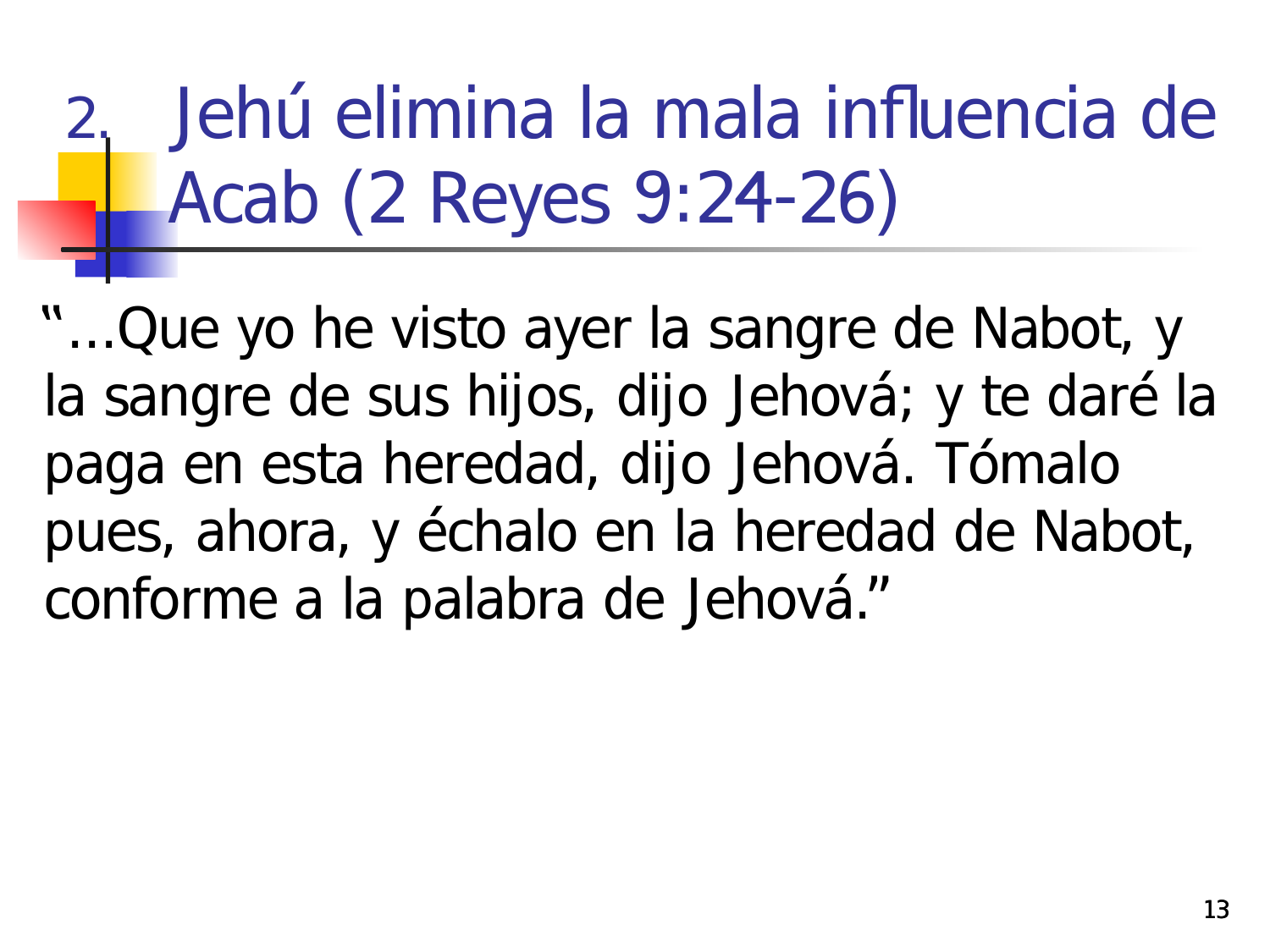

# Jehú elimina la mala influencia de Acab (2 Reyes 9:24-26)
“...Que yo he visto ayer la sangre de Nabot, y la sangre de sus hijos, dijo Jehová; y te daré la paga en esta heredad, dijo Jehová. Tómalo pues, ahora, y échalo en la heredad de Nabot, conforme a la palabra de Jehová.”

13
13